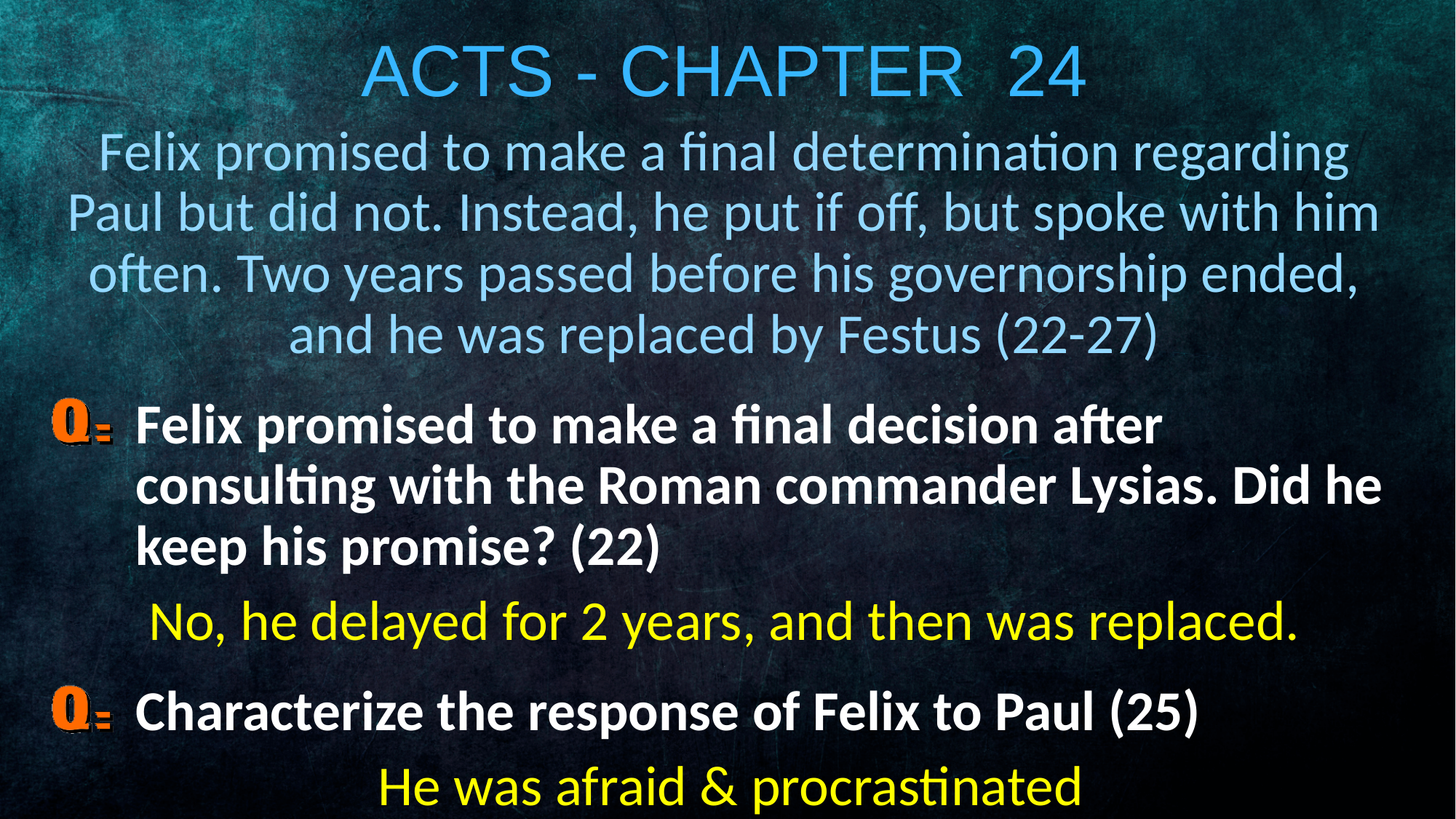

# Acts - Chapter  24
Felix promised to make a final determination regarding Paul but did not. Instead, he put if off, but spoke with him often. Two years passed before his governorship ended, and he was replaced by Festus (22-27)

Felix promised to make a final decision after consulting with the Roman commander Lysias. Did he keep his promise? (22)
No, he delayed for 2 years, and then was replaced.
s
Characterize the response of Felix to Paul (25)
 He was afraid & procrastinated